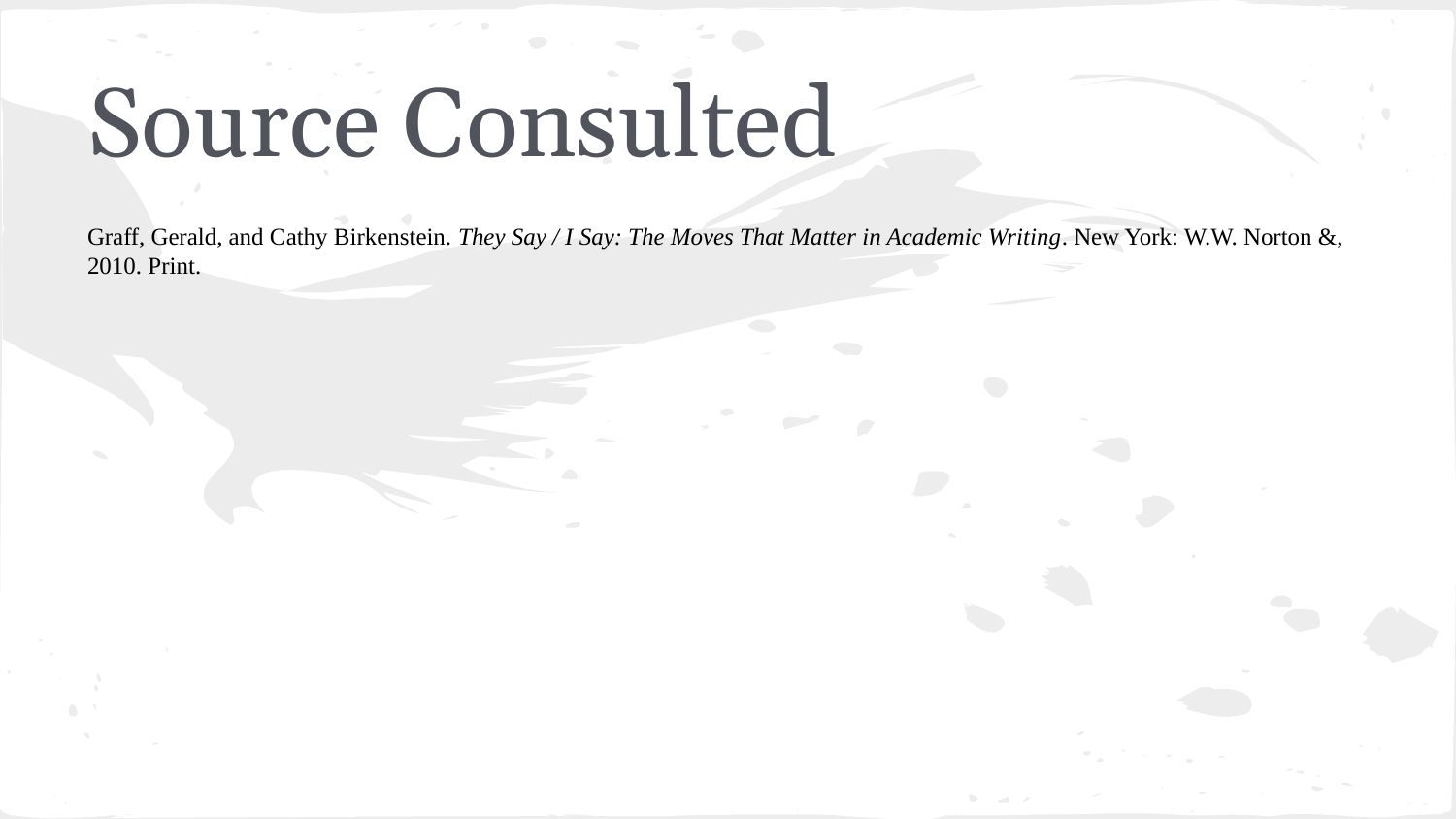

# Source Consulted
Graff, Gerald, and Cathy Birkenstein. They Say / I Say: The Moves That Matter in Academic Writing. New York: W.W. Norton &, 2010. Print.